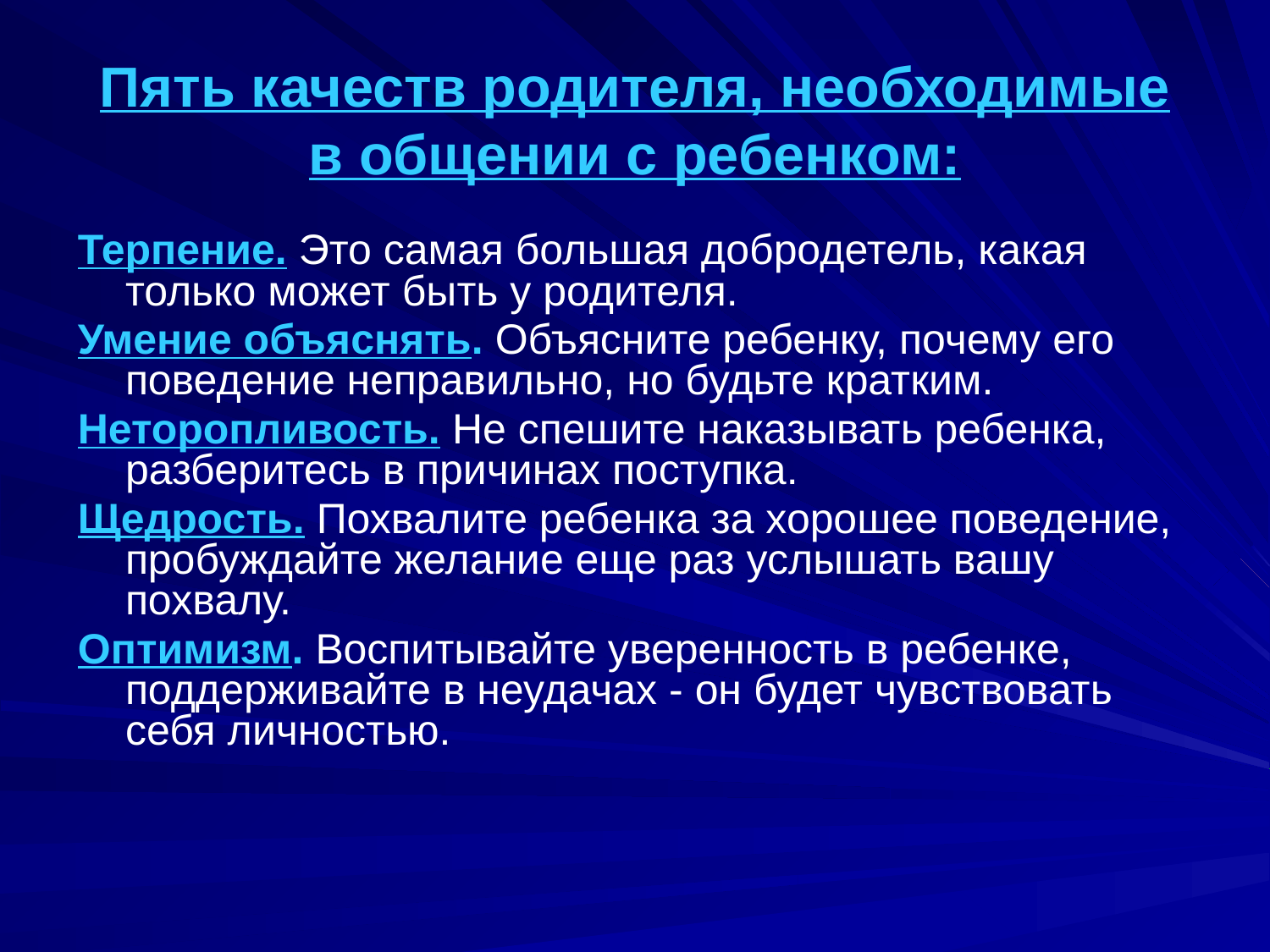

# Пять качеств родителя, необходимые в общении с ребенком:
Терпение. Это самая большая добродетель, какая только может быть у родителя.
Умение объяснять. Объясните ребенку, почему его поведение неправильно, но будьте кратким.
Неторопливость. Не спешите наказывать ребенка, разберитесь в причинах поступка.
Щедрость. Похвалите ребенка за хорошее поведение, пробуждайте желание еще раз услышать вашу похвалу.
Оптимизм. Воспитывайте уверенность в ребенке, поддерживайте в неудачах - он будет чувствовать себя личностью.